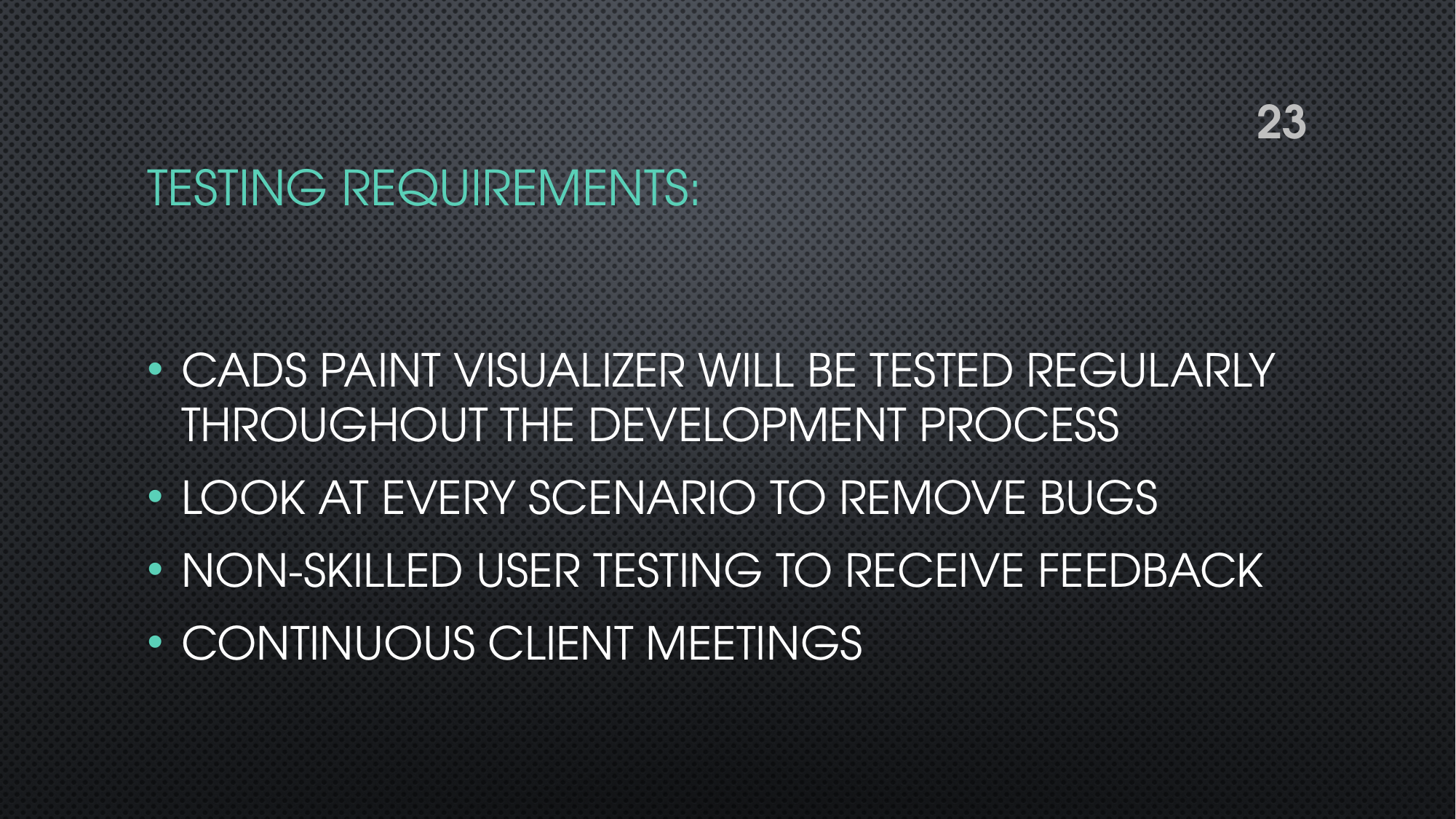

# Testing requirements:
23
CADS Paint Visualizer will be tested regularly throughout the development process
Look at every scenario to remove bugs
Non-skilled user testing to receive feedback
Continuous client meetings